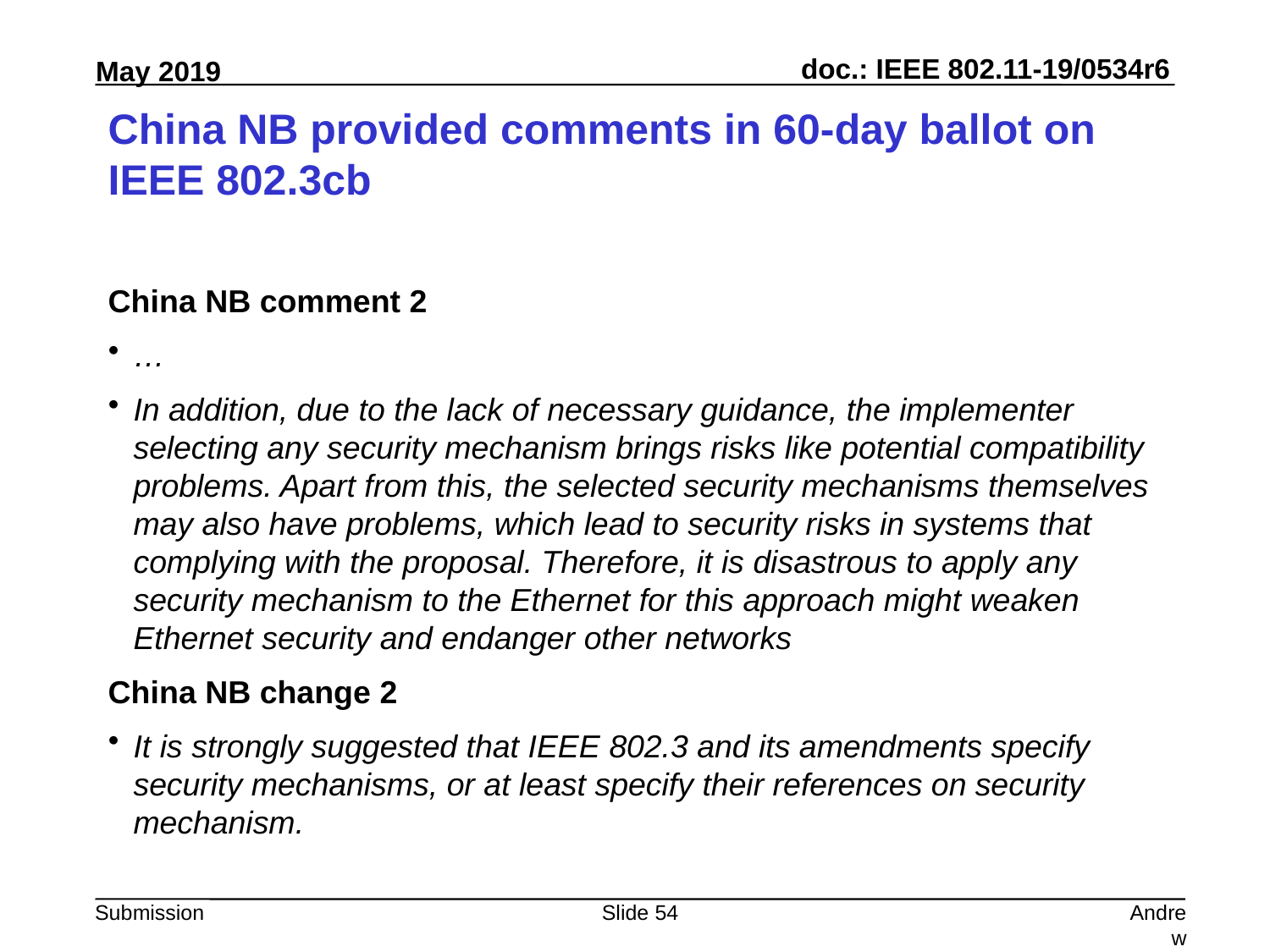

# China NB provided comments in 60-day ballot on IEEE 802.3cb
China NB comment 2
…
In addition, due to the lack of necessary guidance, the implementer selecting any security mechanism brings risks like potential compatibility problems. Apart from this, the selected security mechanisms themselves may also have problems, which lead to security risks in systems that complying with the proposal. Therefore, it is disastrous to apply any security mechanism to the Ethernet for this approach might weaken Ethernet security and endanger other networks
China NB change 2
It is strongly suggested that IEEE 802.3 and its amendments specify security mechanisms, or at least specify their references on security mechanism.

Slide 54
Andrew Myles, Cisco